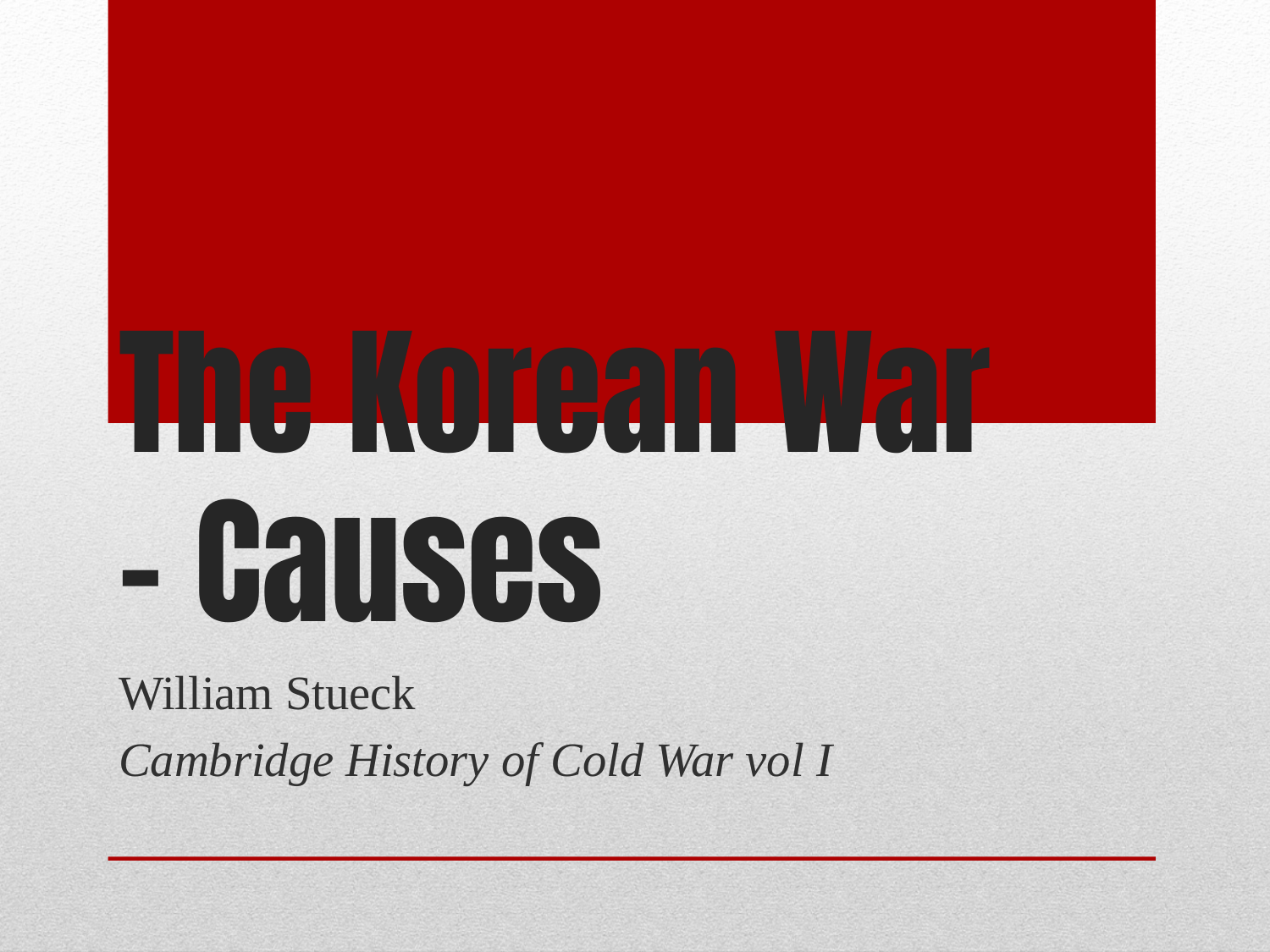

# The Korean War - Causes
William Stueck
Cambridge History of Cold War vol I